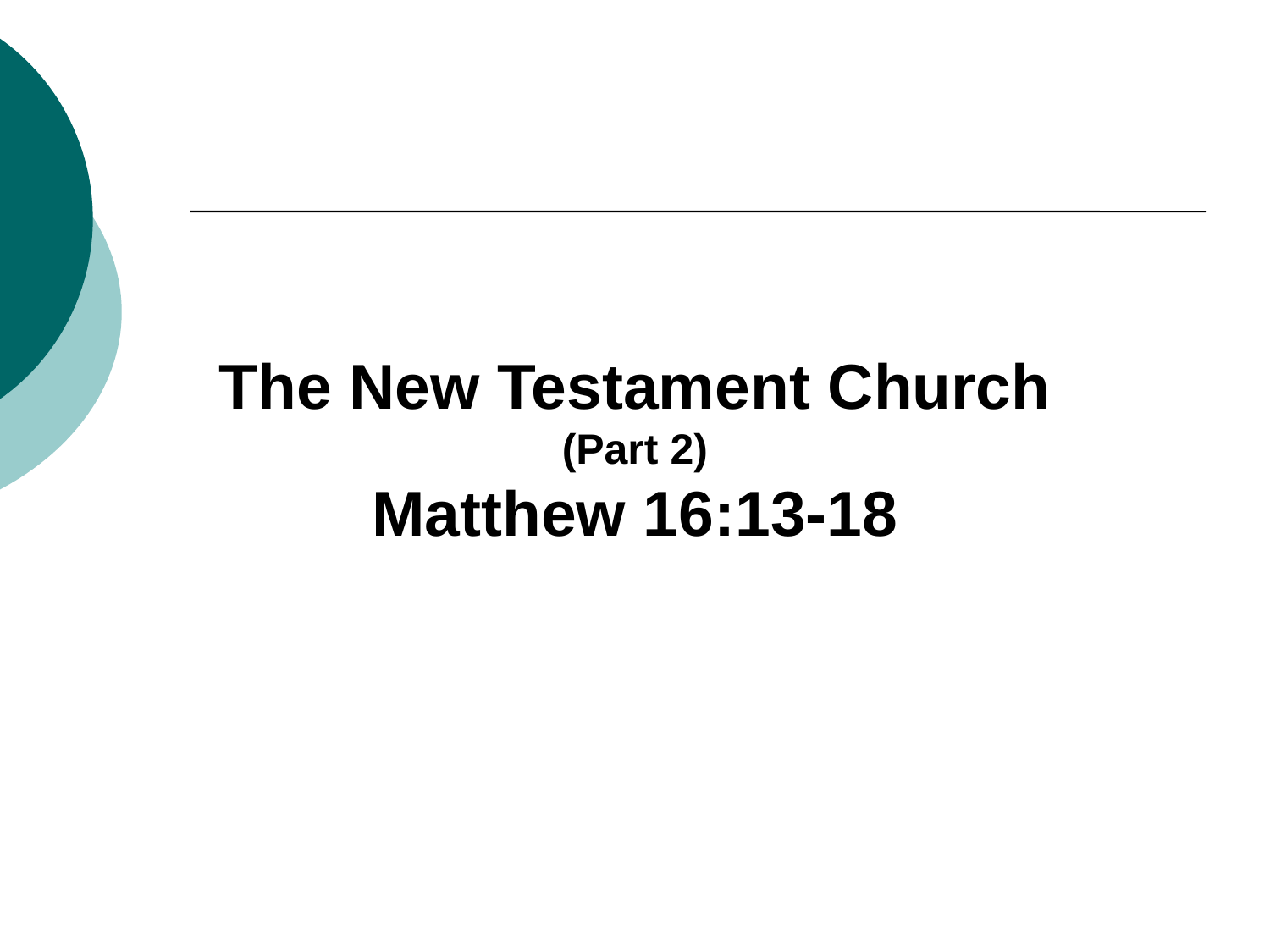

# The New Testament Church (Part 2) Matthew 16:13-18